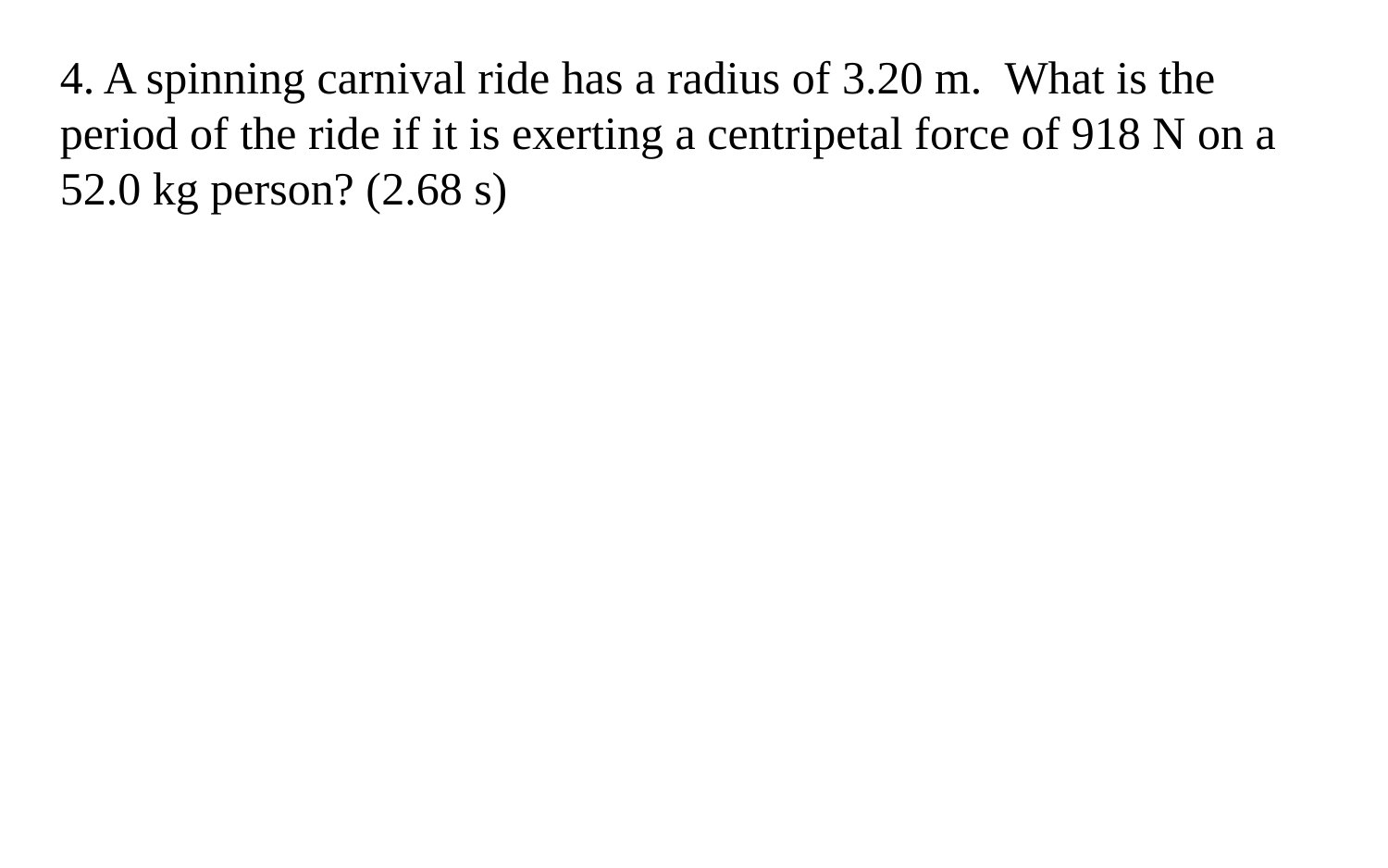

4. A spinning carnival ride has a radius of 3.20 m.  What is the period of the ride if it is exerting a centripetal force of 918 N on a 52.0 kg person? (2.68 s)